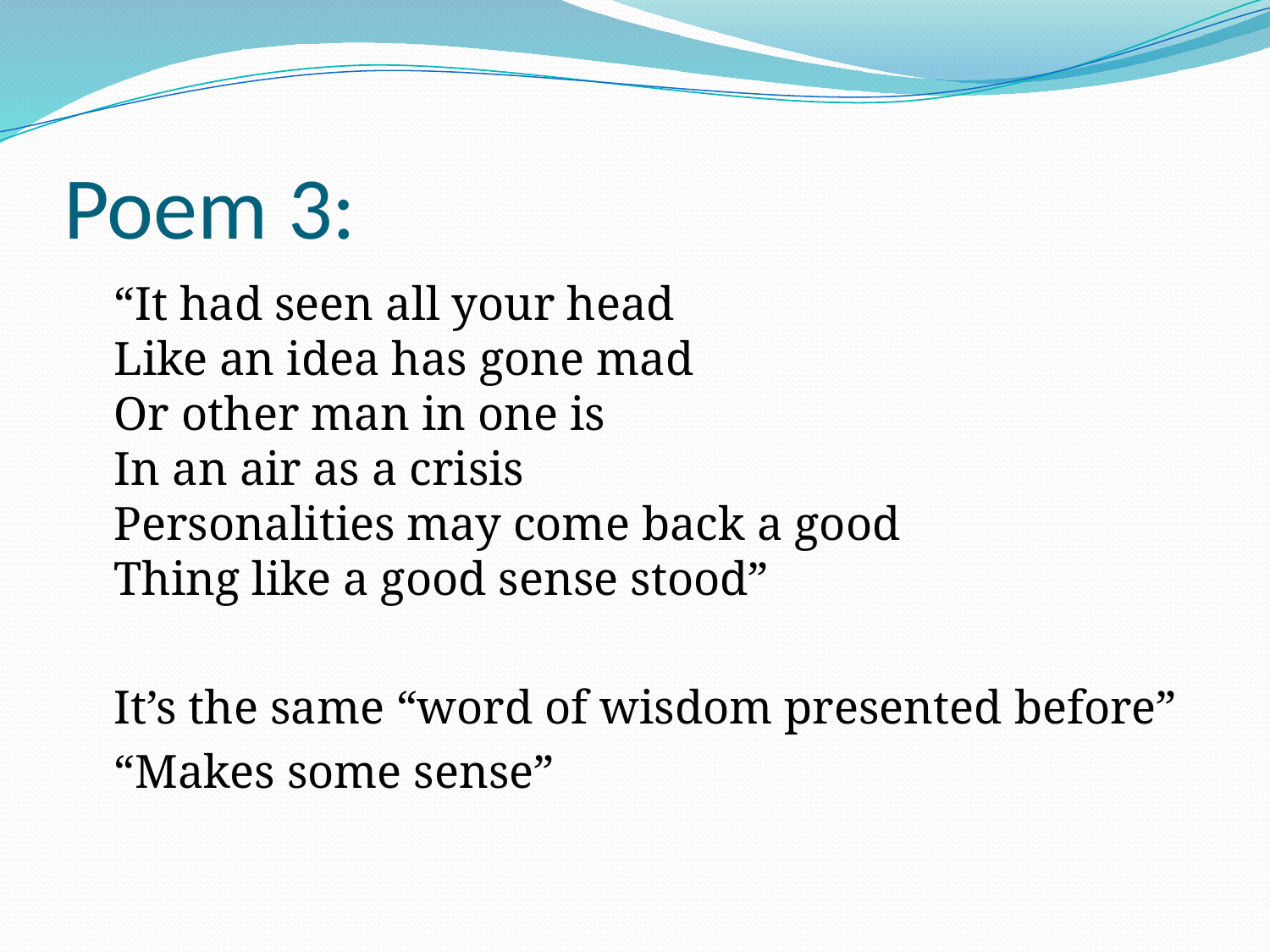

# Poem 3:
	“It had seen all your head
Like an idea has gone mad
Or other man in one is
In an air as a crisis
Personalities may come back a good
Thing like a good sense stood”

	It’s the same “word of wisdom presented before”
	“Makes some sense”